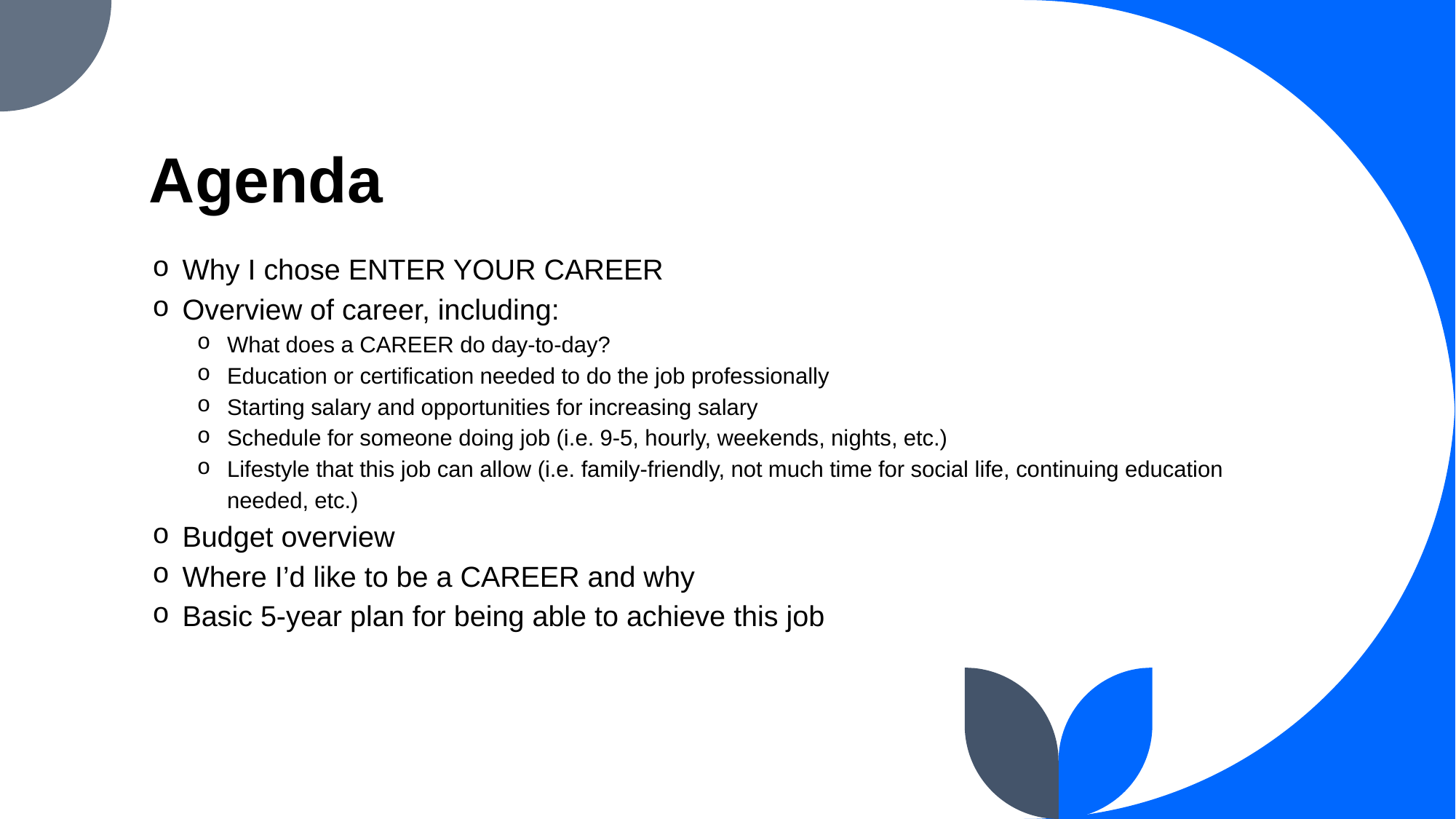

# Agenda
Why I chose ENTER YOUR CAREER
Overview of career, including:
What does a CAREER do day-to-day?
Education or certification needed to do the job professionally
Starting salary and opportunities for increasing salary
Schedule for someone doing job (i.e. 9-5, hourly, weekends, nights, etc.)
Lifestyle that this job can allow (i.e. family-friendly, not much time for social life, continuing education needed, etc.)
Budget overview
Where I’d like to be a CAREER and why
Basic 5-year plan for being able to achieve this job